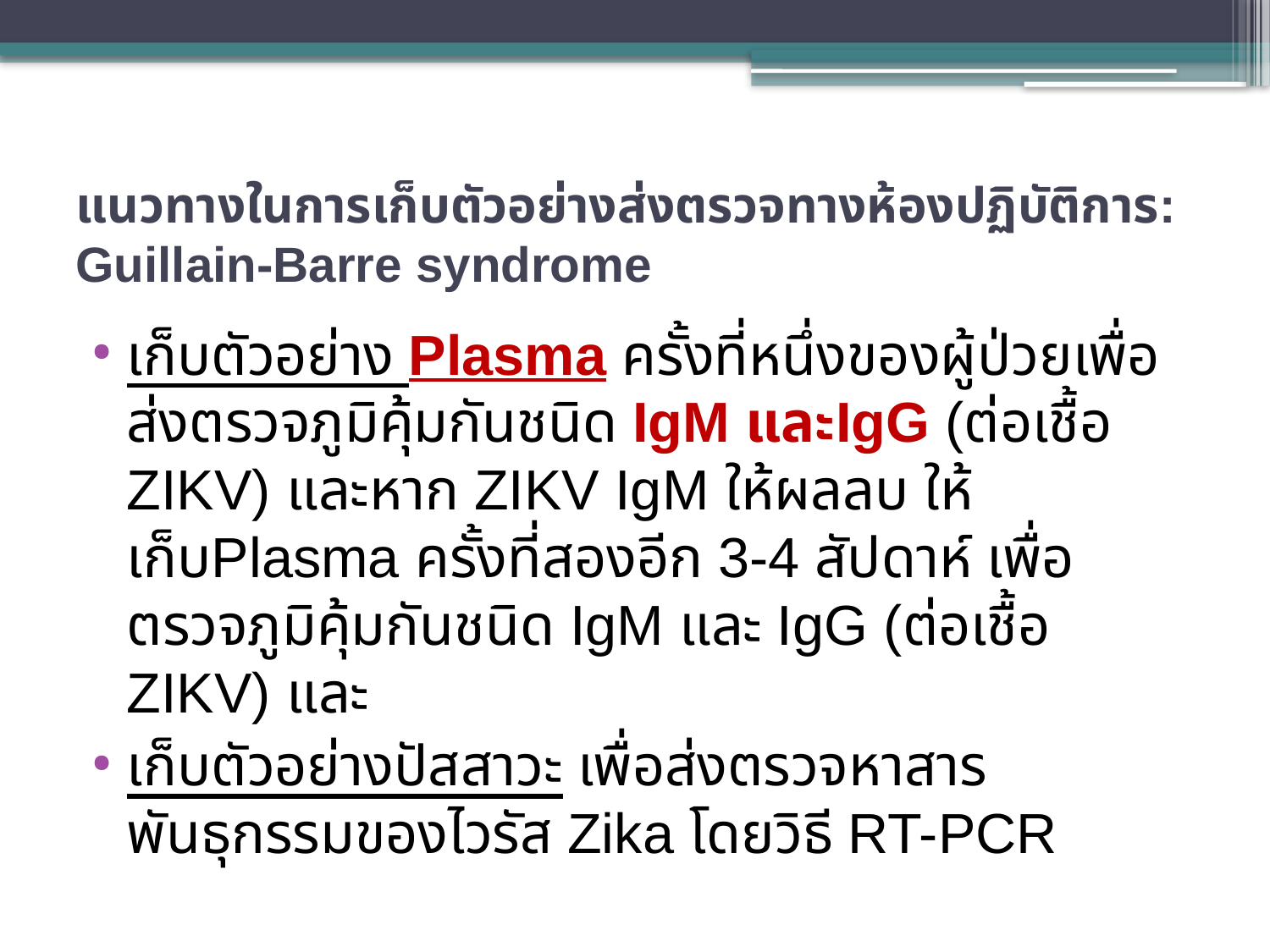

# แนวทางในการเก็บตัวอย่างส่งตรวจทางห้องปฏิบัติการ: Guillain-Barre syndrome
เก็บตัวอย่าง Plasma ครั้งที่หนึ่งของผู้ป่วยเพื่อส่งตรวจภูมิคุ้มกันชนิด IgM และIgG (ต่อเชื้อ ZIKV) และหาก ZIKV IgM ให้ผลลบ ให้เก็บPlasma ครั้งที่สองอีก 3-4 สัปดาห์ เพื่อตรวจภูมิคุ้มกันชนิด IgM และ IgG (ต่อเชื้อ ZIKV) และ
เก็บตัวอย่างปัสสาวะ เพื่อส่งตรวจหาสารพันธุกรรมของไวรัส Zika โดยวิธี RT-PCR